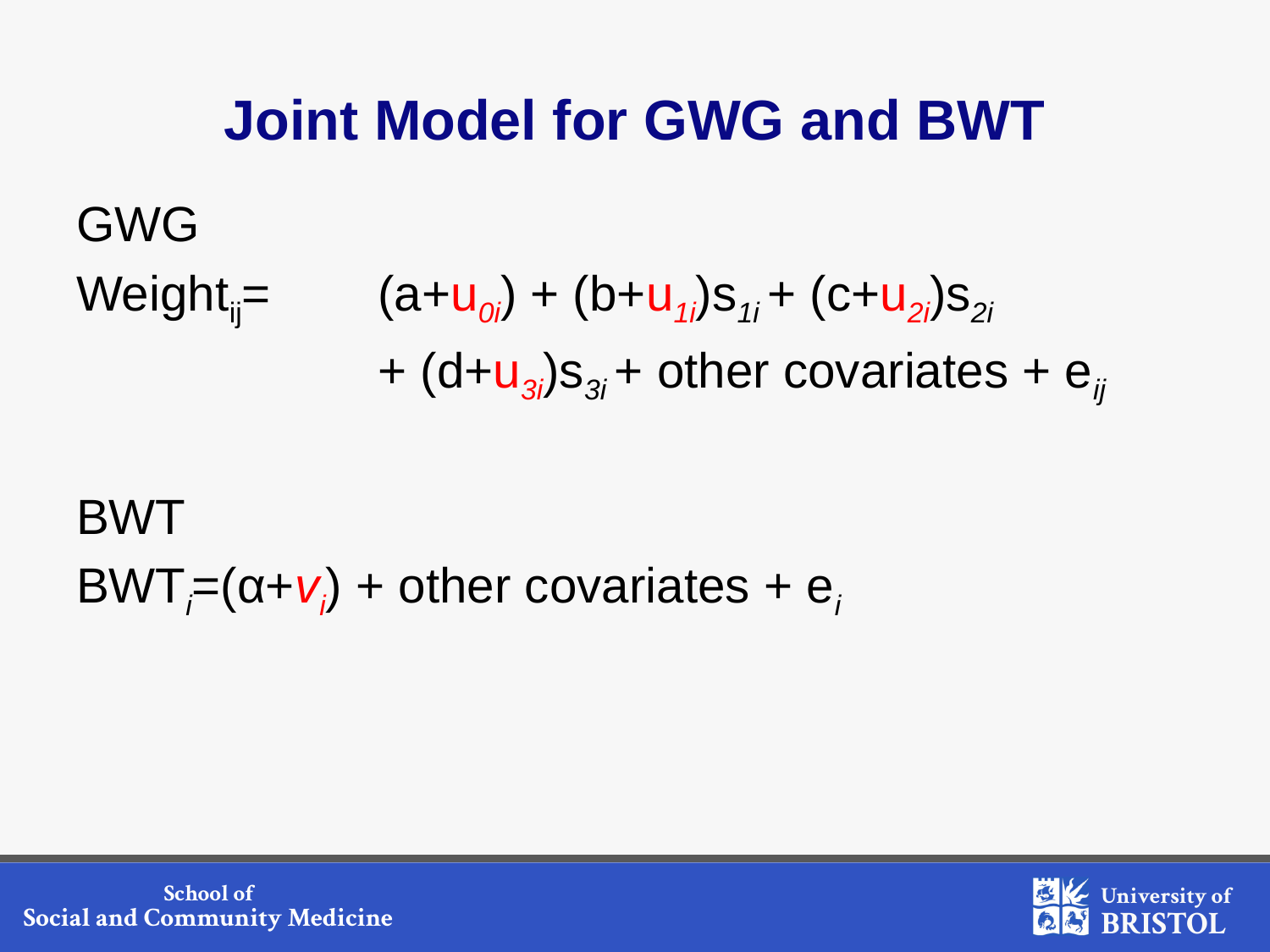

# Joint Model for GWG and BWT
GWG
Weightij=	(a+u0i) + (b+u1i)s1i + (c+u2i)s2i
			+ (d+u3i)s3i + other covariates + eij

BWT
BWTi=(α+vi) + other covariates + ei